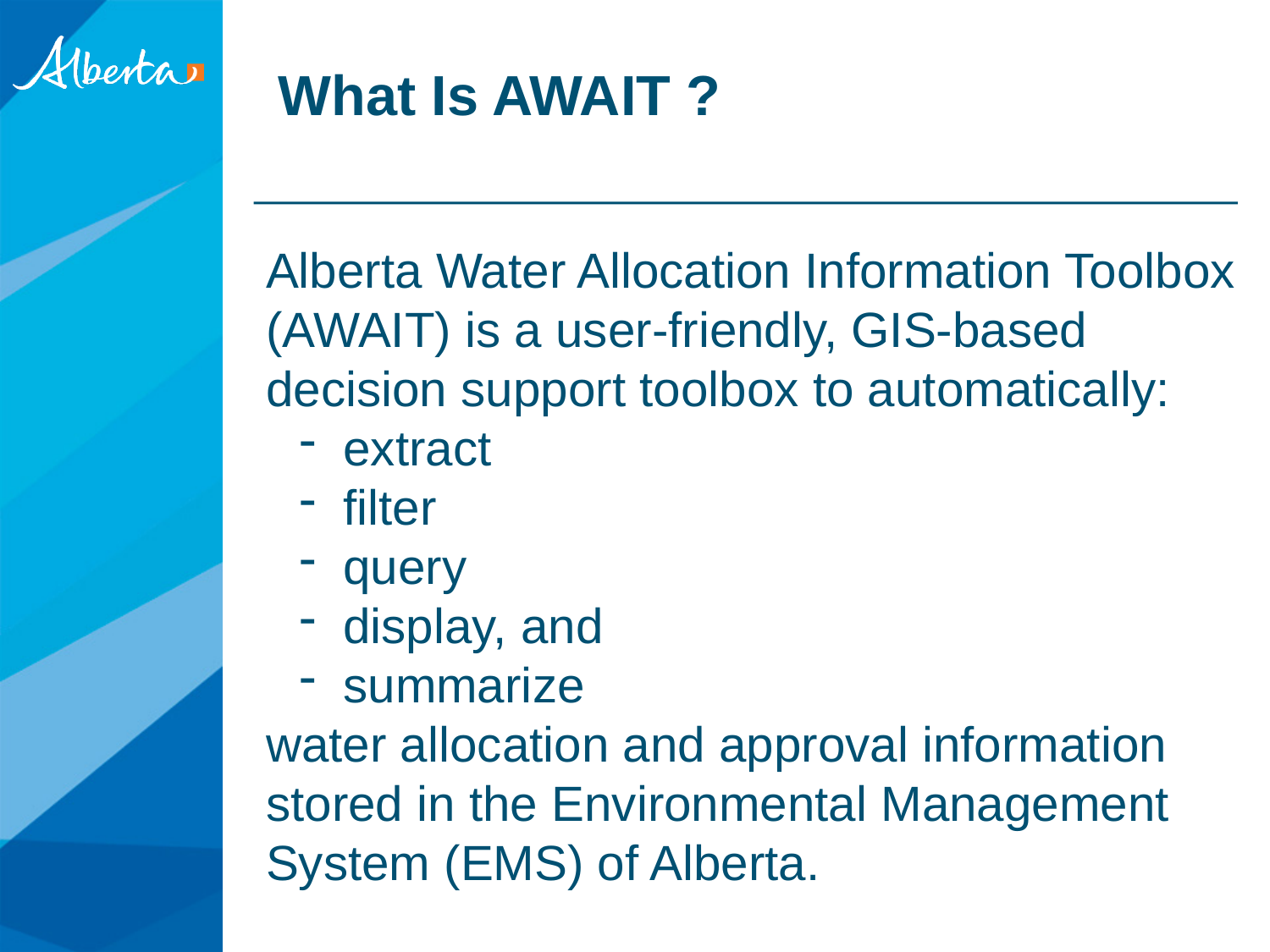

# What Is AWAIT ?
Alberta Water Allocation Information Toolbox (AWAIT) is a user-friendly, GIS-based decision support toolbox to automatically:
 extract
 filter
 query
 display, and
 summarize
water allocation and approval information stored in the Environmental Management System (EMS) of Alberta.